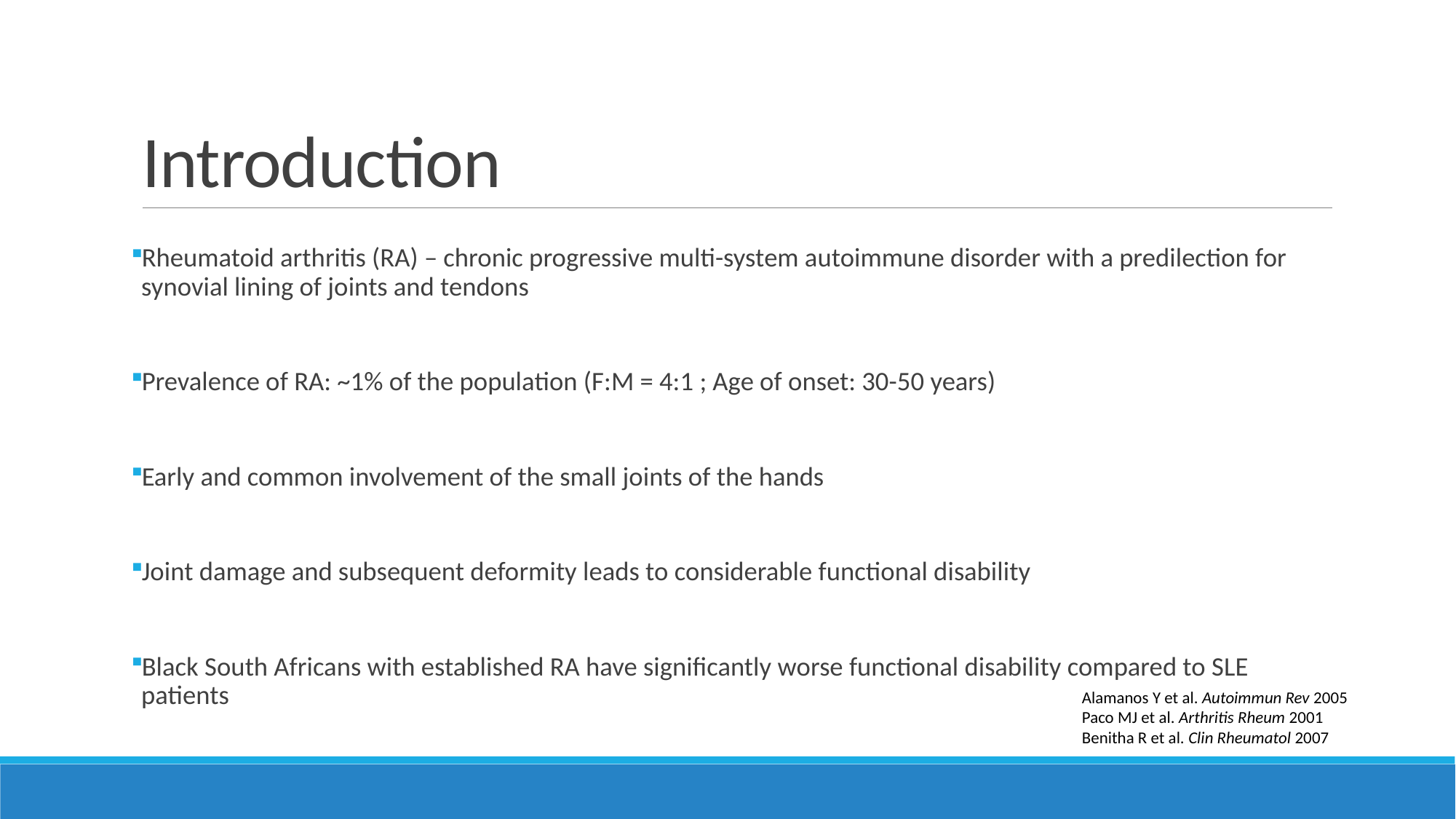

# Introduction
Rheumatoid arthritis (RA) – chronic progressive multi-system autoimmune disorder with a predilection for synovial lining of joints and tendons

Prevalence of RA: ~1% of the population (F:M = 4:1 ; Age of onset: 30-50 years)

Early and common involvement of the small joints of the hands

Joint damage and subsequent deformity leads to considerable functional disability

Black South Africans with established RA have significantly worse functional disability compared to SLE patients

Alamanos Y et al. Autoimmun Rev 2005
Paco MJ et al. Arthritis Rheum 2001
Benitha R et al. Clin Rheumatol 2007